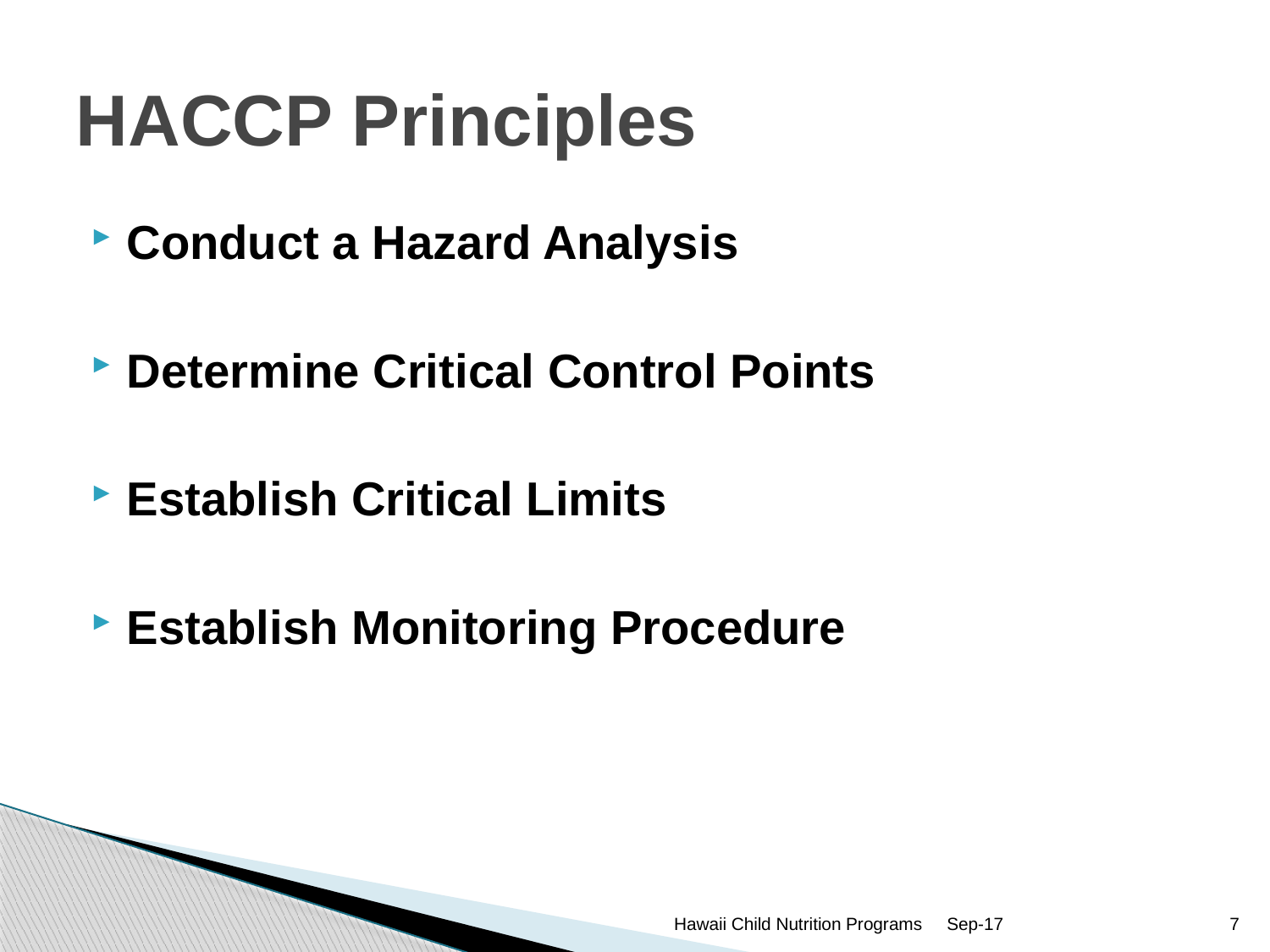

# HACCP Principles
Conduct a Hazard Analysis

Determine Critical Control Points

Establish Critical Limits

Establish Monitoring Procedure
Hawaii Child Nutrition Programs
Sep-17
7